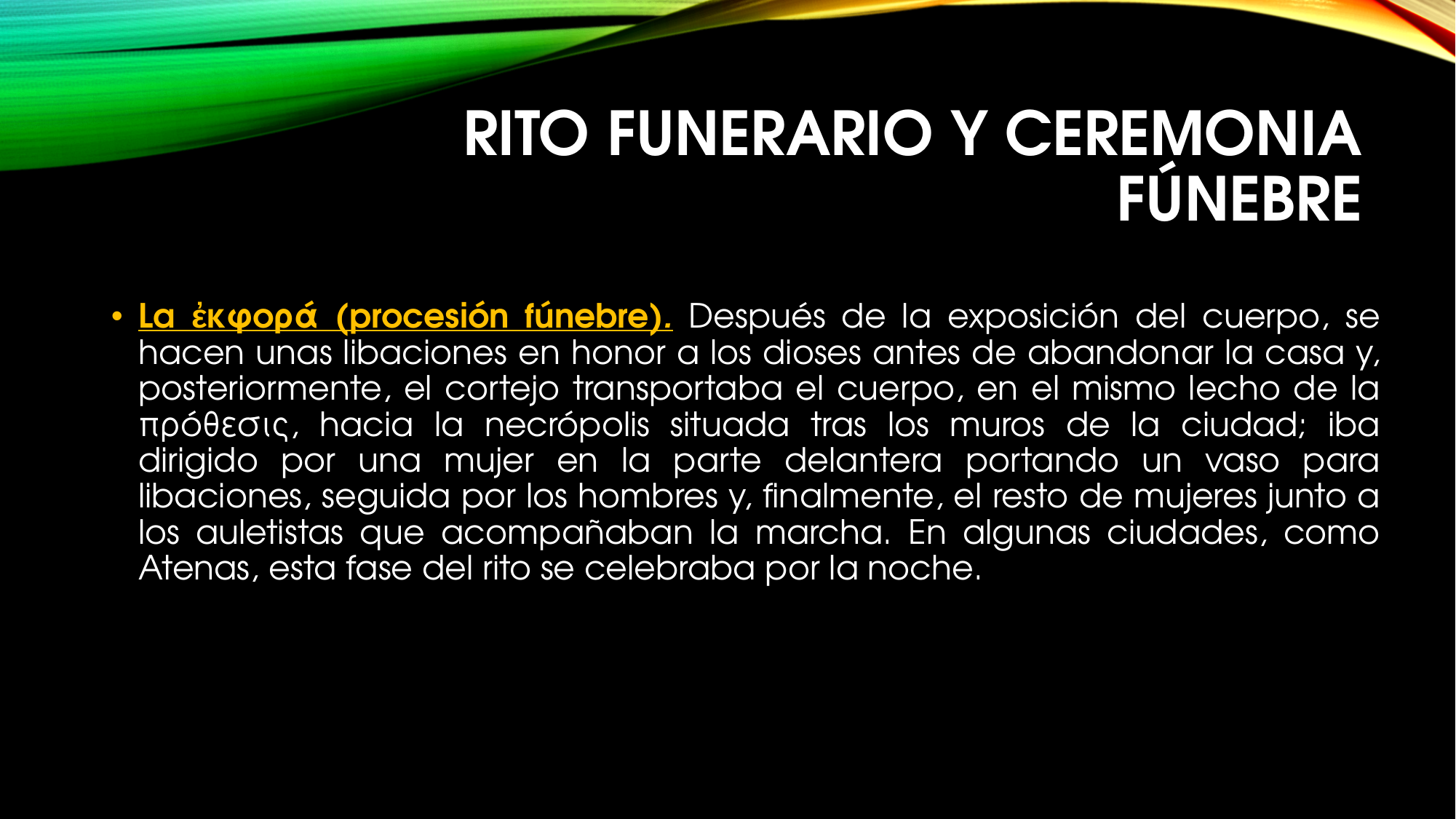

# RITO FUNERARIO Y CEREMONIA FÚNEBRE
La ἐκφορά (procesión fúnebre). Después de la exposición del cuerpo, se hacen unas libaciones en honor a los dioses antes de abandonar la casa y, posteriormente, el cortejo transportaba el cuerpo, en el mismo lecho de la πρόθεσις, hacia la necrópolis situada tras los muros de la ciudad; iba dirigido por una mujer en la parte delantera portando un vaso para libaciones, seguida por los hombres y, finalmente, el resto de mujeres junto a los auletistas que acompañaban la marcha. En algunas ciudades, como Atenas, esta fase del rito se celebraba por la noche.